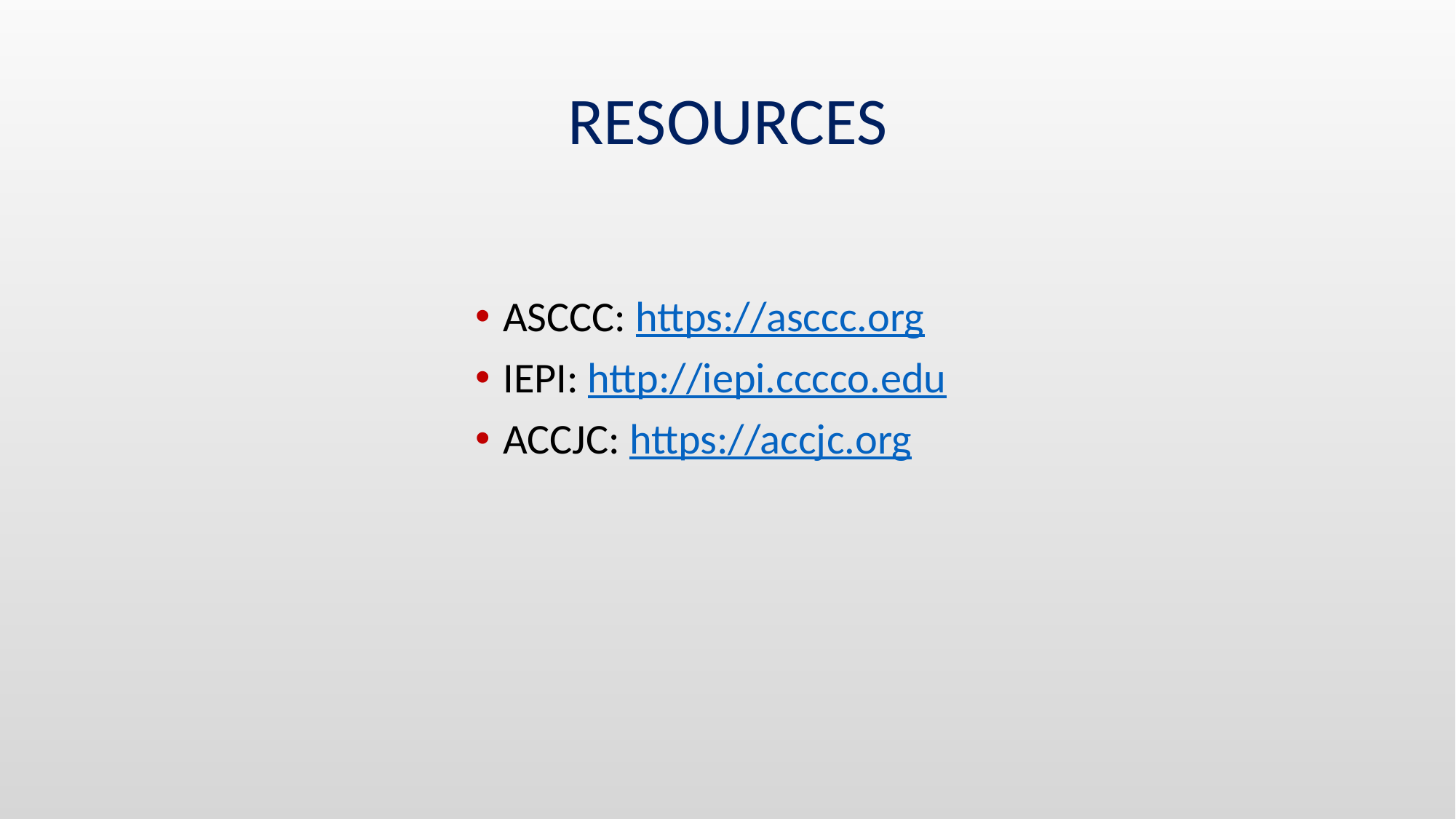

# RESOURCES
ASCCC: https://asccc.org
IEPI: http://iepi.cccco.edu
ACCJC: https://accjc.org